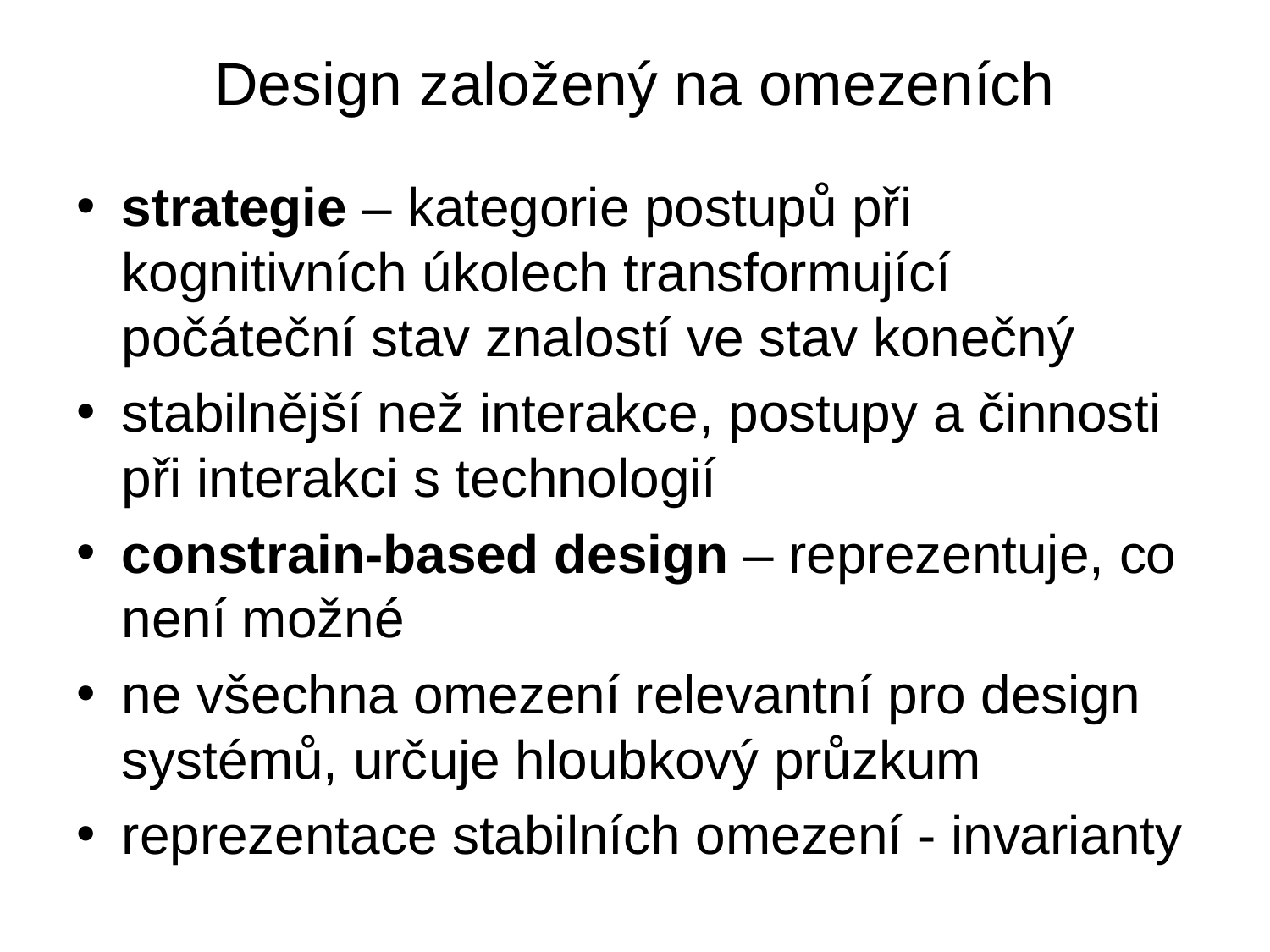

# Design založený na omezeních
strategie – kategorie postupů při kognitivních úkolech transformující počáteční stav znalostí ve stav konečný
stabilnější než interakce, postupy a činnosti při interakci s technologií
constrain-based design – reprezentuje, co není možné
ne všechna omezení relevantní pro design systémů, určuje hloubkový průzkum
reprezentace stabilních omezení - invarianty